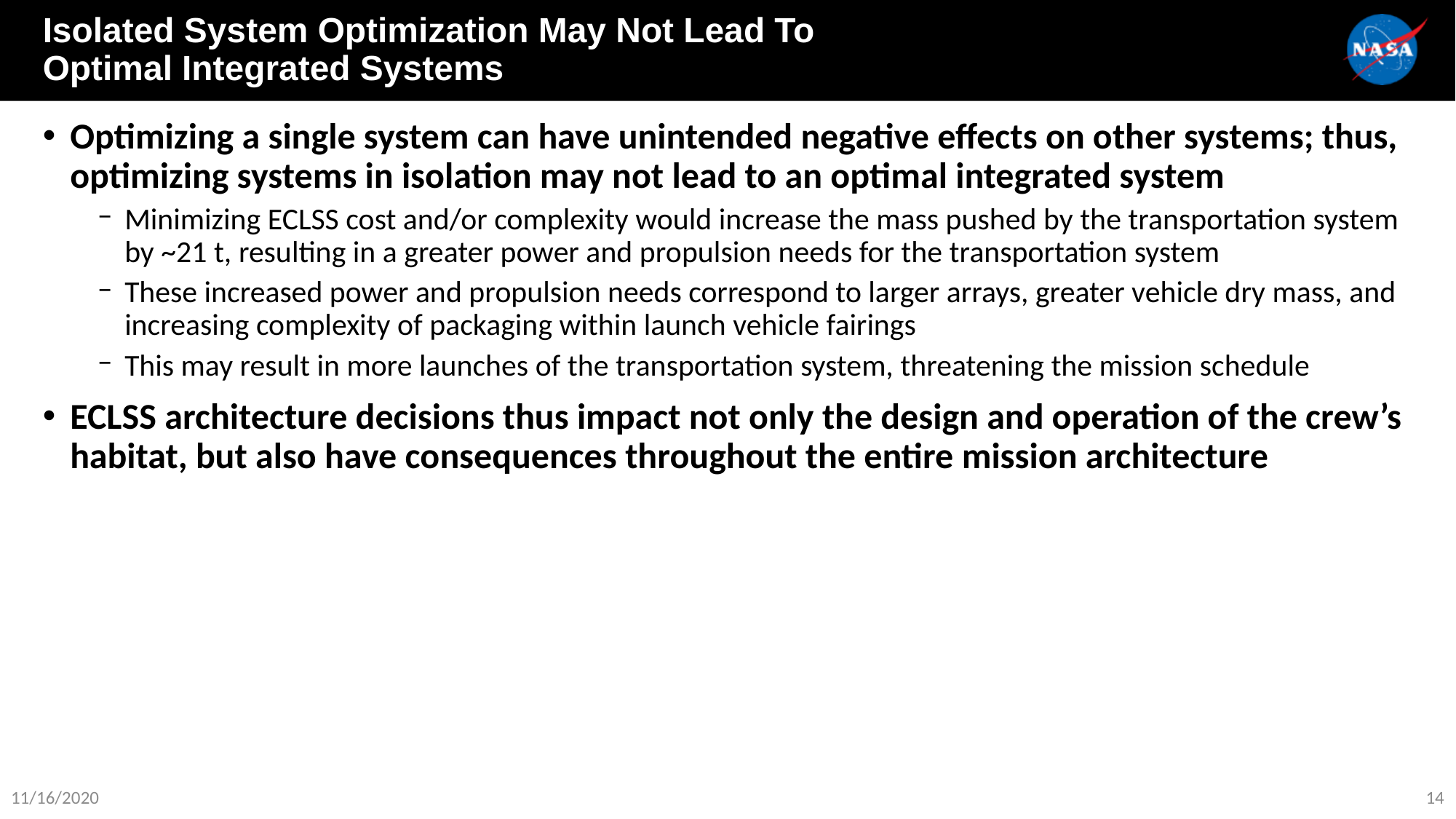

Isolated System Optimization May Not Lead To
Optimal Integrated Systems
Optimizing a single system can have unintended negative effects on other systems; thus, optimizing systems in isolation may not lead to an optimal integrated system
Minimizing ECLSS cost and/or complexity would increase the mass pushed by the transportation system by ~21 t, resulting in a greater power and propulsion needs for the transportation system
These increased power and propulsion needs correspond to larger arrays, greater vehicle dry mass, and increasing complexity of packaging within launch vehicle fairings
This may result in more launches of the transportation system, threatening the mission schedule
ECLSS architecture decisions thus impact not only the design and operation of the crew’s habitat, but also have consequences throughout the entire mission architecture

11/16/2020
14